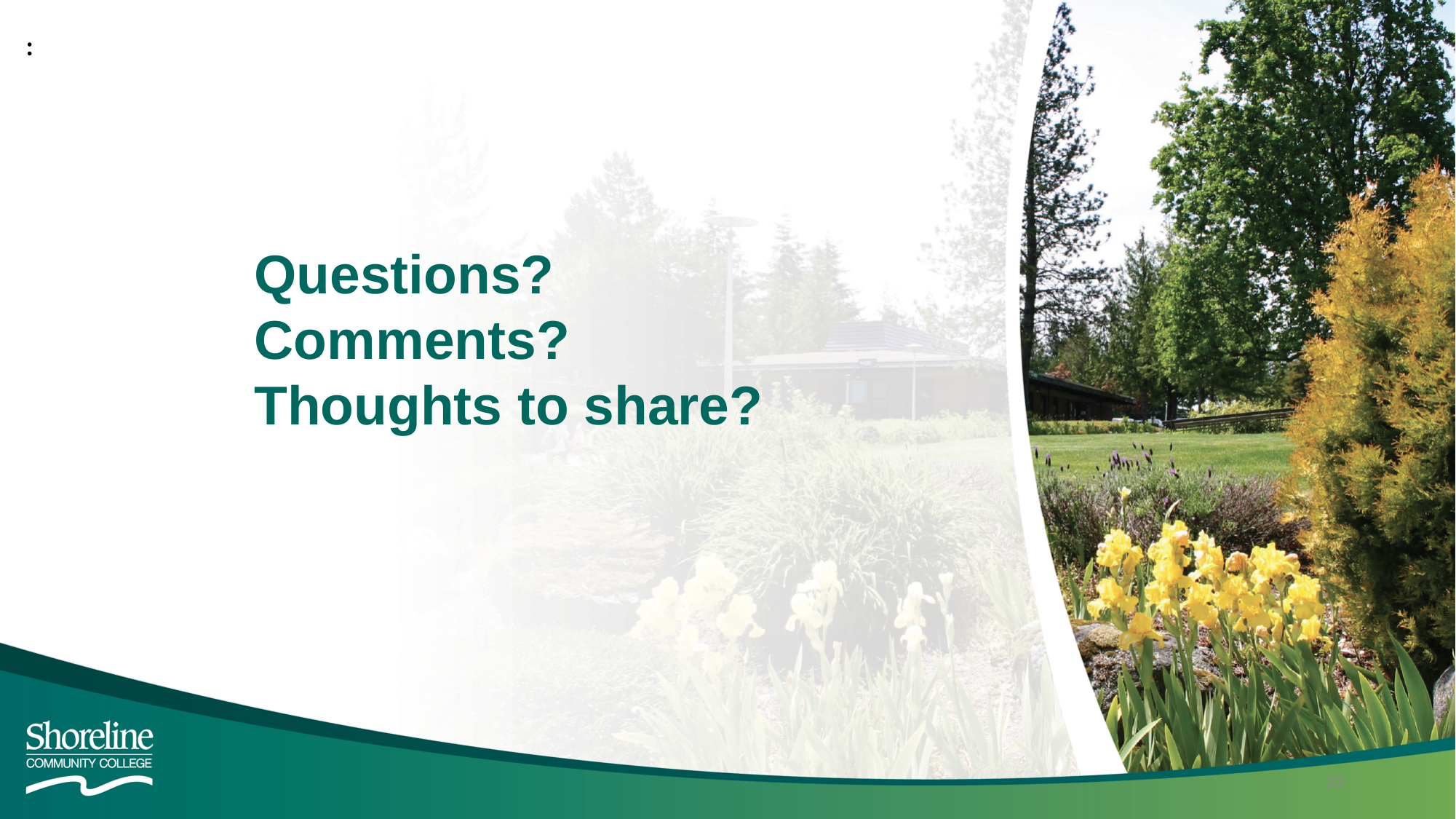

:

Questions?
Comments?
Thoughts to share?

22